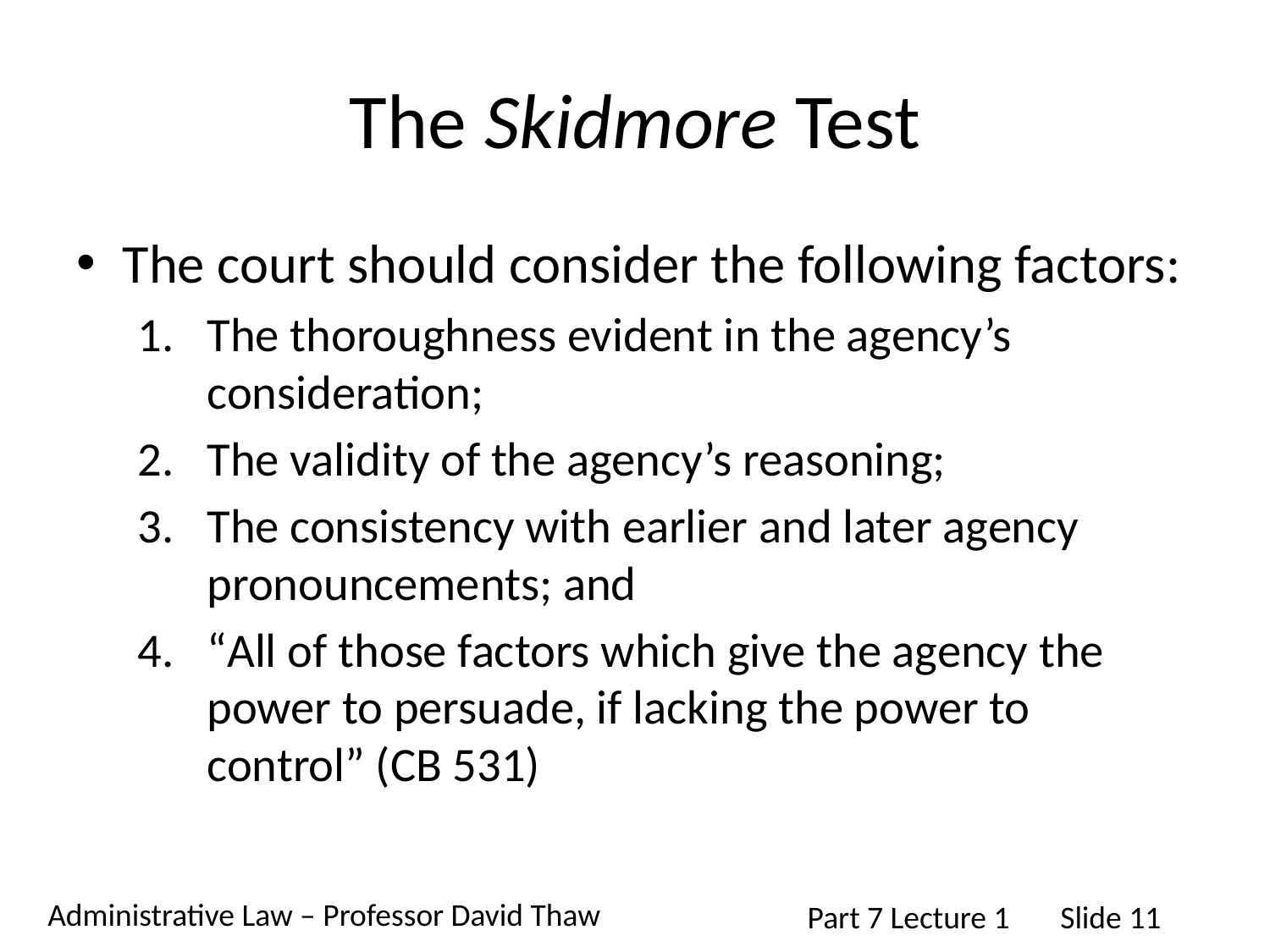

# The Skidmore Test
The court should consider the following factors:
The thoroughness evident in the agency’s consideration;
The validity of the agency’s reasoning;
The consistency with earlier and later agency pronouncements; and
“All of those factors which give the agency the power to persuade, if lacking the power to control” (CB 531)